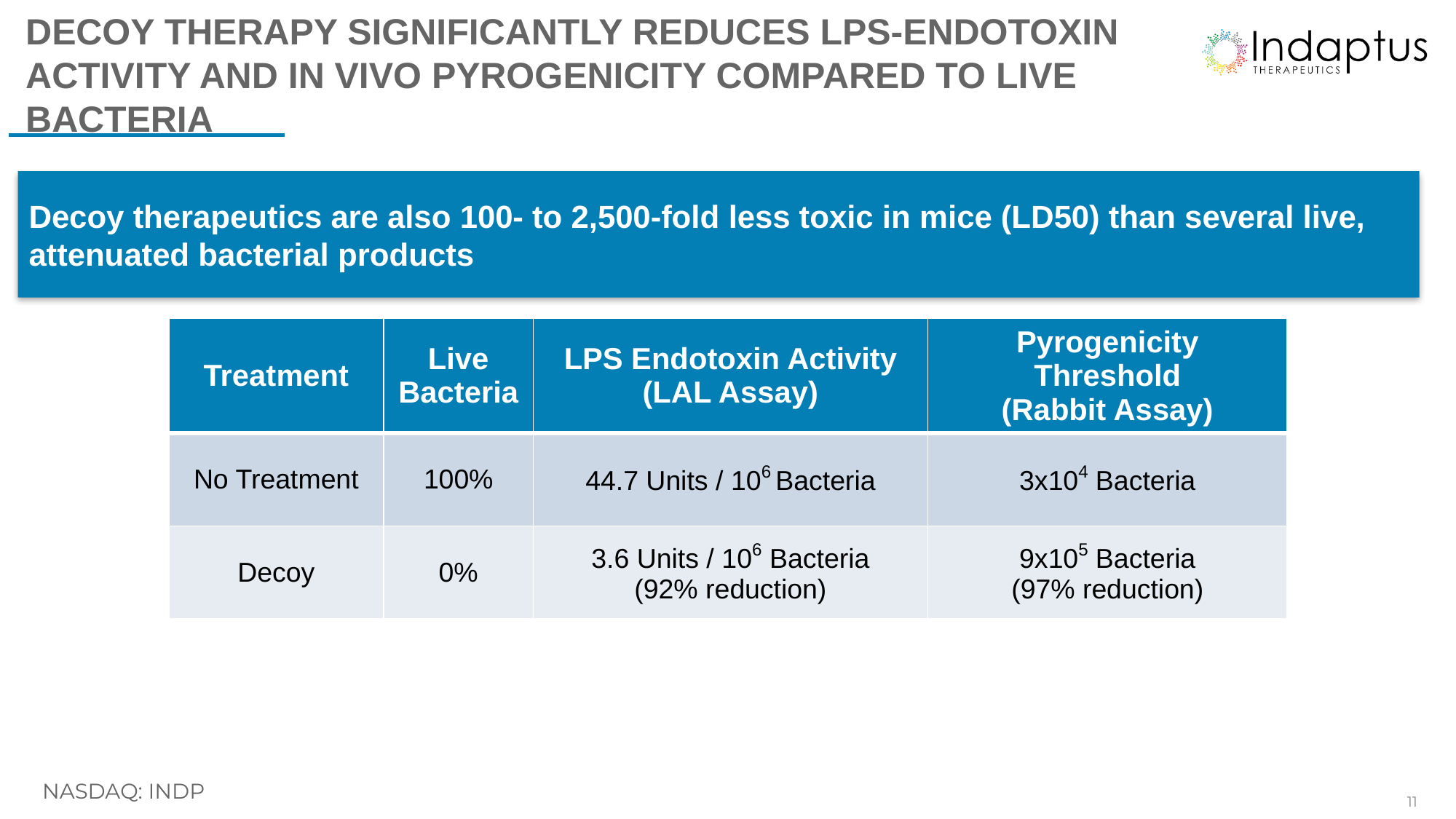

# DECOY THERAPY SIGNIFICANTLY REDUCES LPS-ENDOTOXIN ACTIVITY AND IN VIVO PYROGENICITY COMPARED TO LIVE BACTERIA
Decoy therapeutics are also 100- to 2,500-fold less toxic in mice (LD50) than several live, attenuated bacterial products
| Treatment | Live Bacteria | LPS Endotoxin Activity (LAL Assay) | Pyrogenicity Threshold (Rabbit Assay) |
| --- | --- | --- | --- |
| No Treatment | 100% | 44.7 Units / 106 Bacteria | 3x104 Bacteria |
| Decoy | 0% | 3.6 Units / 106 Bacteria (92% reduction) | 9x105 Bacteria (97% reduction) |